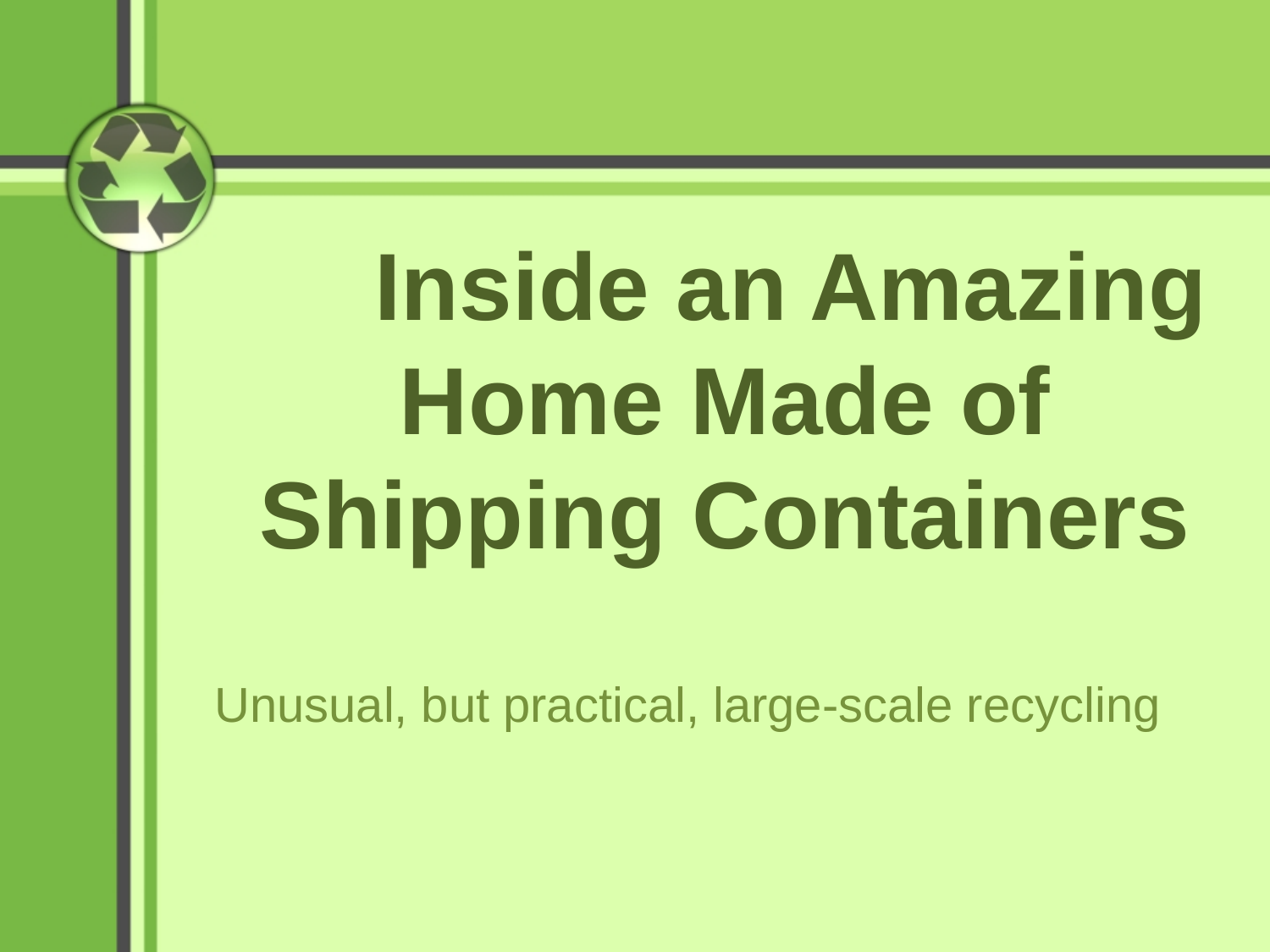

# Inside an Amazing Home Made of Shipping Containers
Unusual, but practical, large-scale recycling